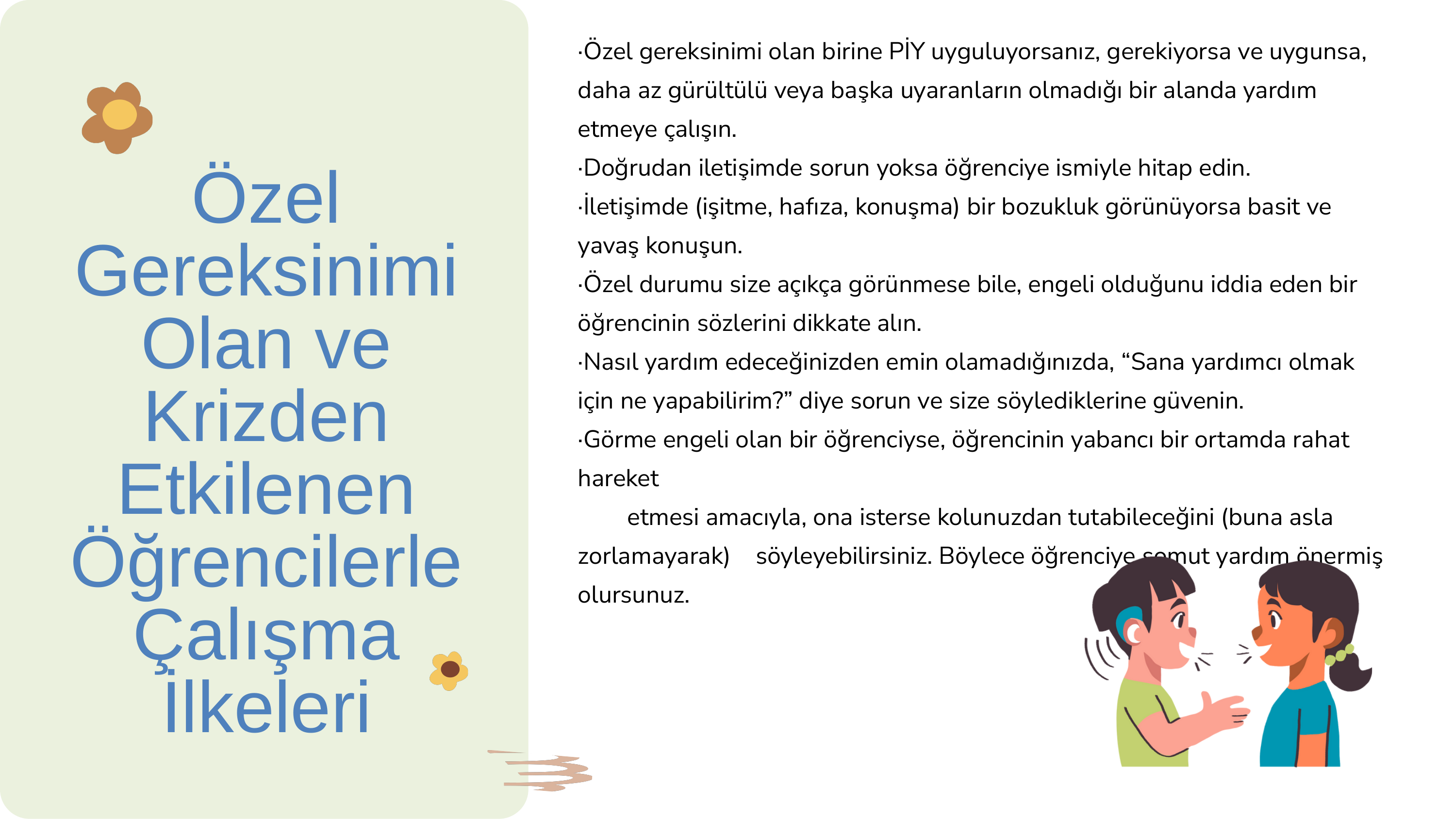

·Özel gereksinimi olan birine PİY uyguluyorsanız, gerekiyorsa ve uygunsa, daha az gürültülü veya başka uyaranların olmadığı bir alanda yardım etmeye çalışın.
·Doğrudan iletişimde sorun yoksa öğrenciye ismiyle hitap edin.
·İletişimde (işitme, hafıza, konuşma) bir bozukluk görünüyorsa basit ve yavaş konuşun.
·Özel durumu size açıkça görünmese bile, engeli olduğunu iddia eden bir öğrencinin sözlerini dikkate alın.
·Nasıl yardım edeceğinizden emin olamadığınızda, “Sana yardımcı olmak için ne yapabilirim?” diye sorun ve size söylediklerine güvenin.
·Görme engeli olan bir öğrenciyse, öğrencinin yabancı bir ortamda rahat hareket
        etmesi amacıyla, ona isterse kolunuzdan tutabileceğini (buna asla zorlamayarak)    söyleyebilirsiniz. Böylece öğrenciye somut yardım önermiş olursunuz.

Özel Gereksinimi Olan ve Krizden Etkilenen Öğrencilerle Çalışma İlkeleri